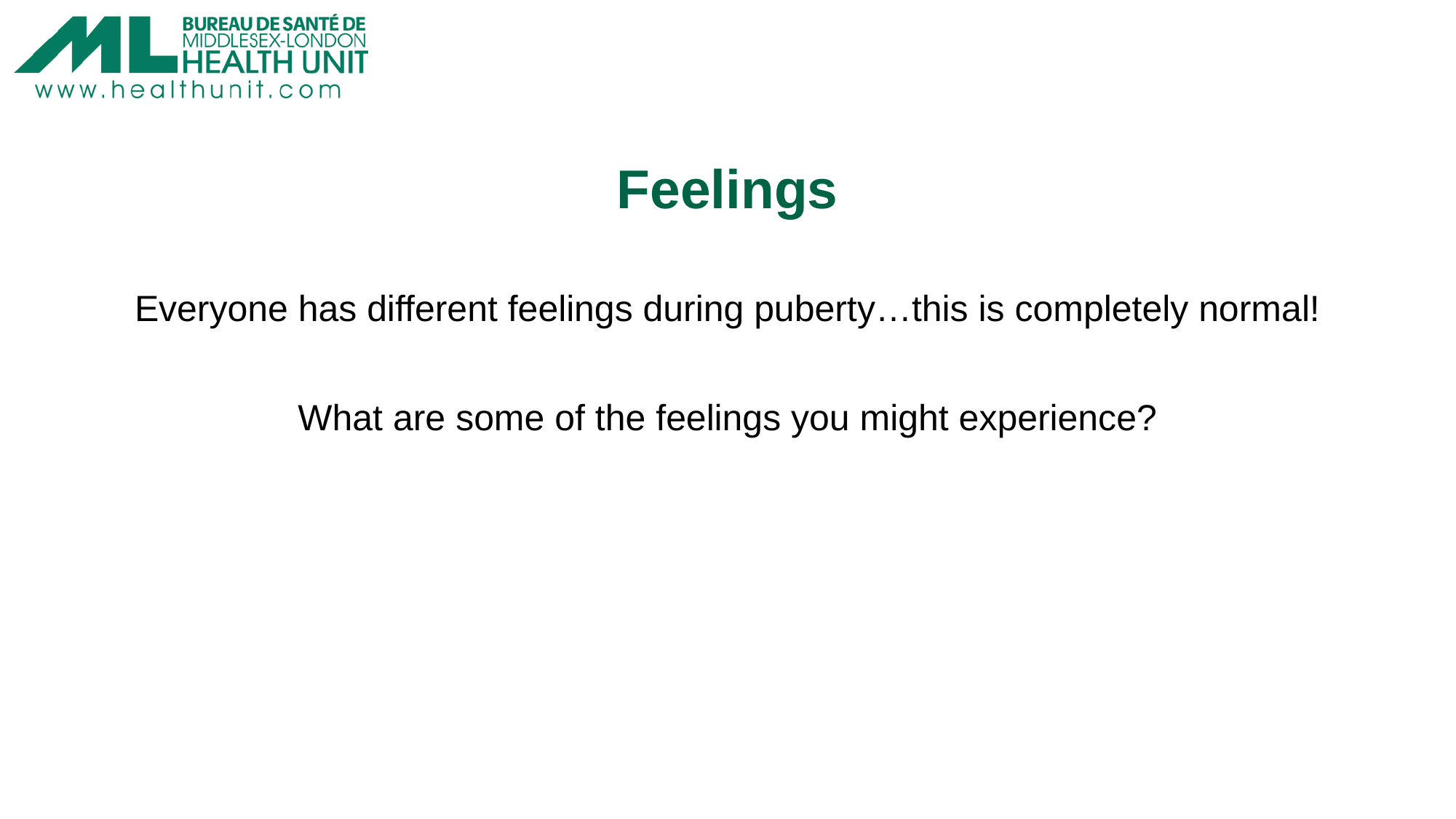

# Feelings
Everyone has different feelings during puberty…this is completely normal!

What are some of the feelings you might experience?